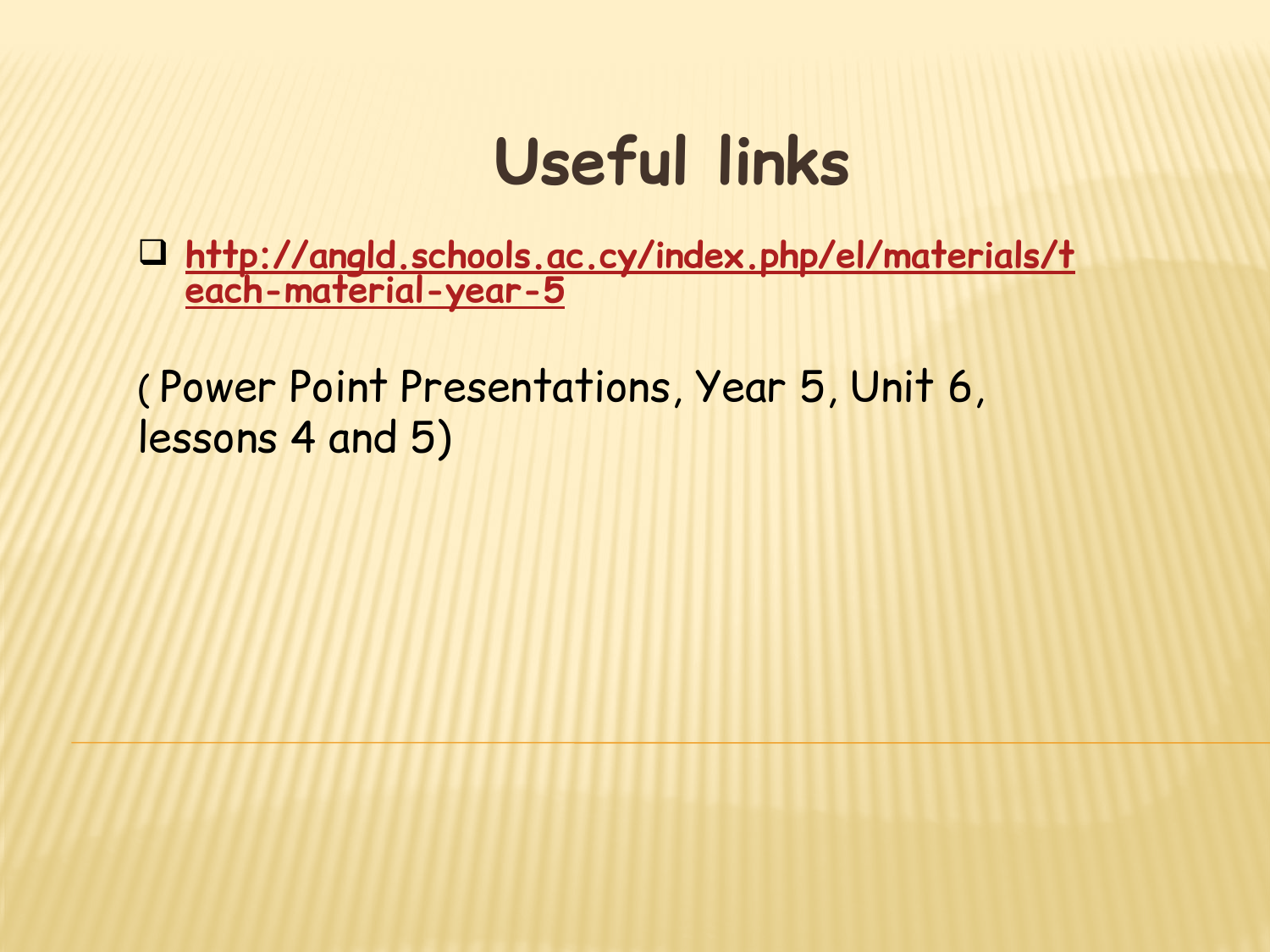

Useful links
http://angld.schools.ac.cy/index.php/el/materials/teach-material-year-5

( Power Point Presentations, Year 5, Unit 6, lessons 4 and 5)